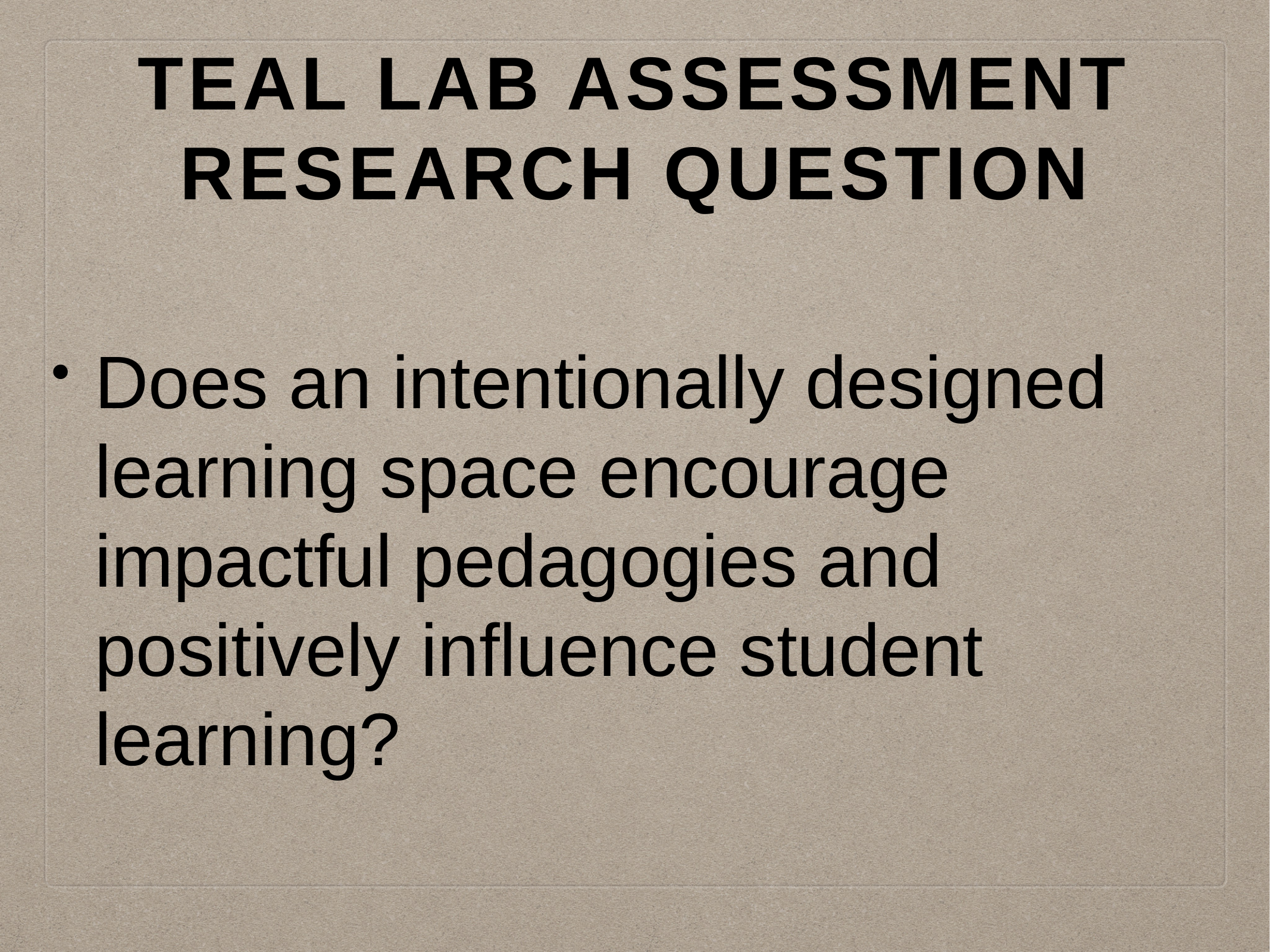

# TEAL LAB assessment Research question
Does an intentionally designed learning space encourage impactful pedagogies and positively influence student learning?